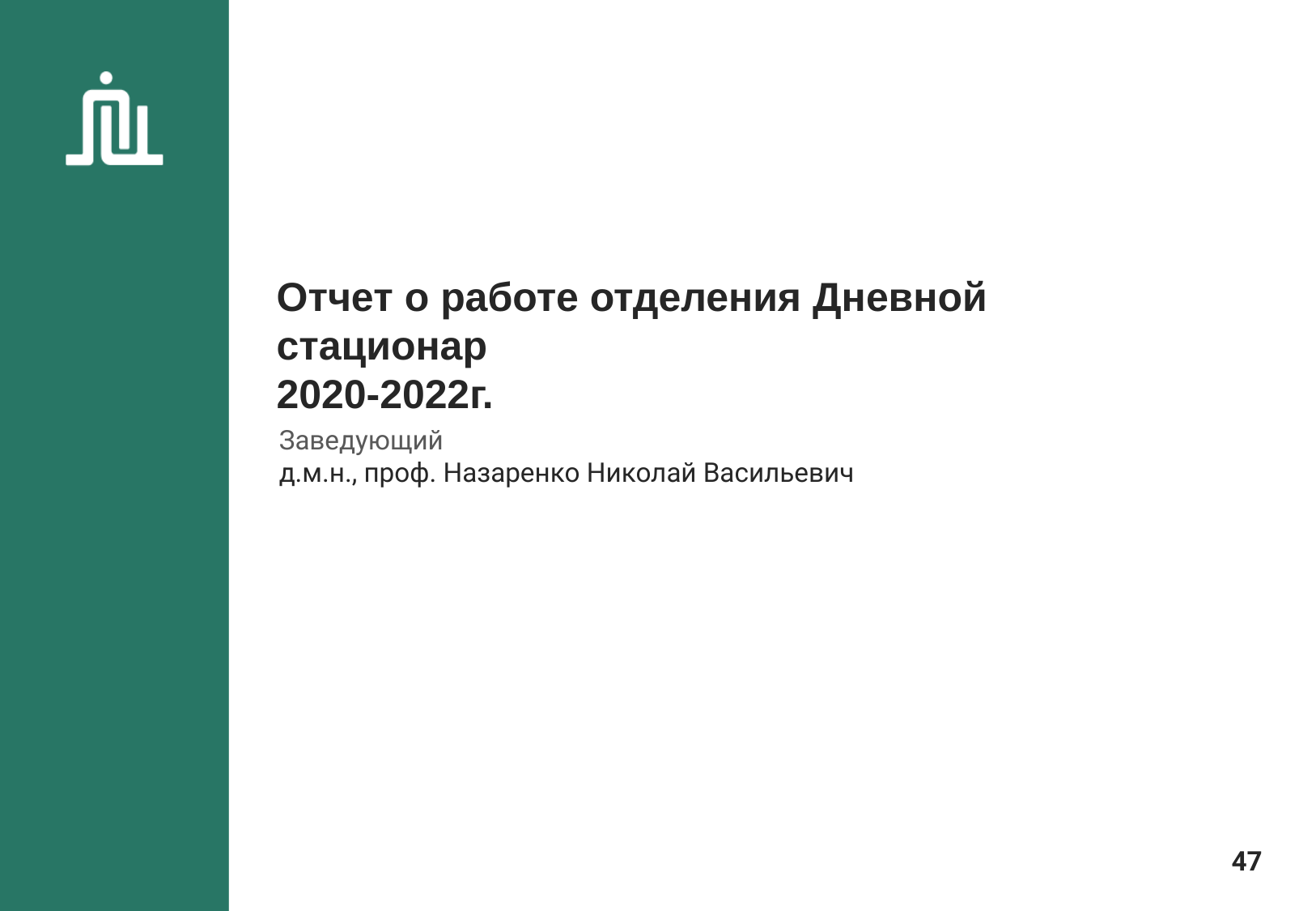

Отчет о работе отделения Дневной стационар
2020-2022г.
Заведующий
д.м.н., проф. Назаренко Николай Васильевич